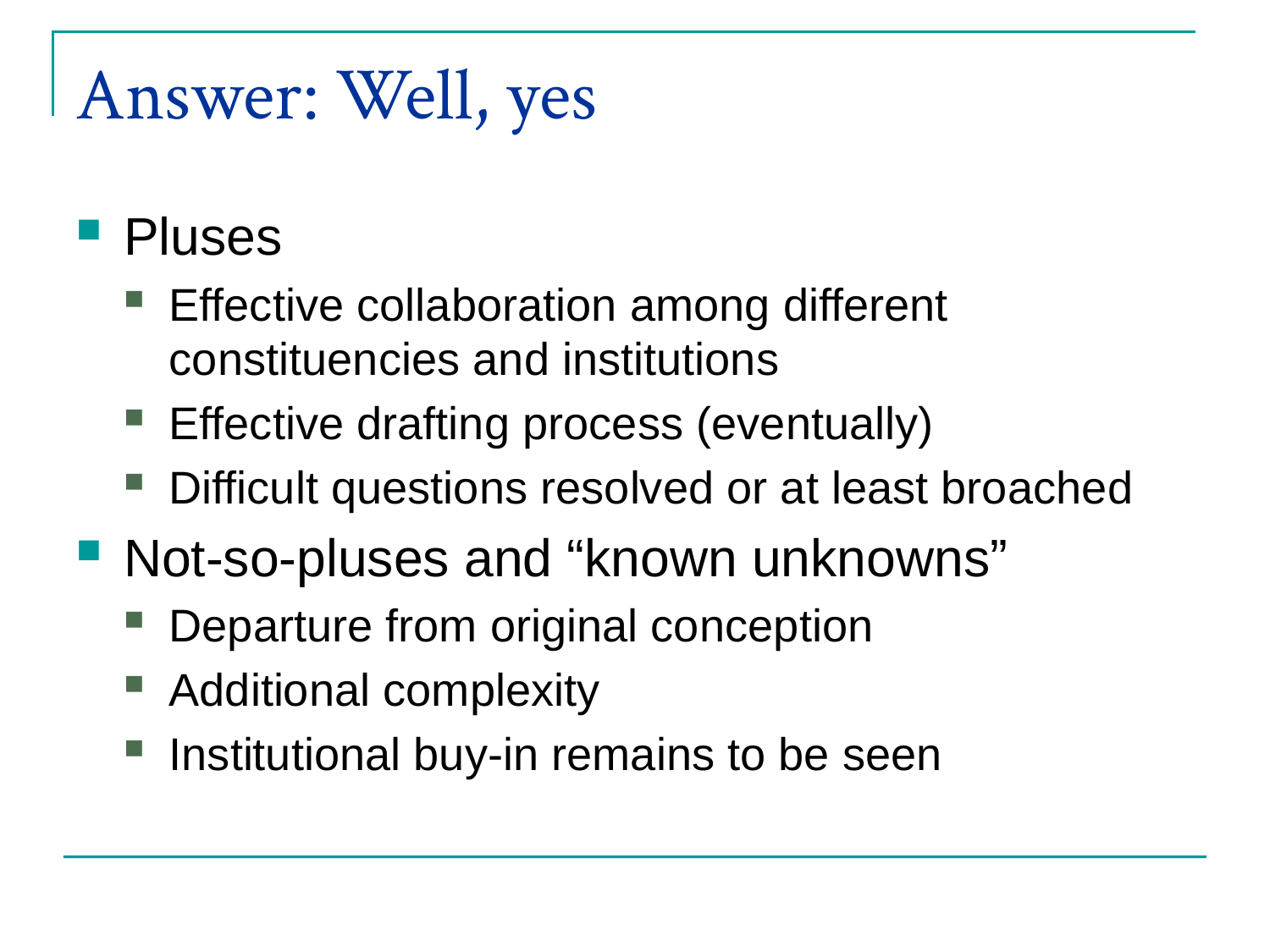

# Answer: Well, yes
Pluses
Effective collaboration among different constituencies and institutions
Effective drafting process (eventually)
Difficult questions resolved or at least broached
Not-so-pluses and “known unknowns”
Departure from original conception
Additional complexity
Institutional buy-in remains to be seen